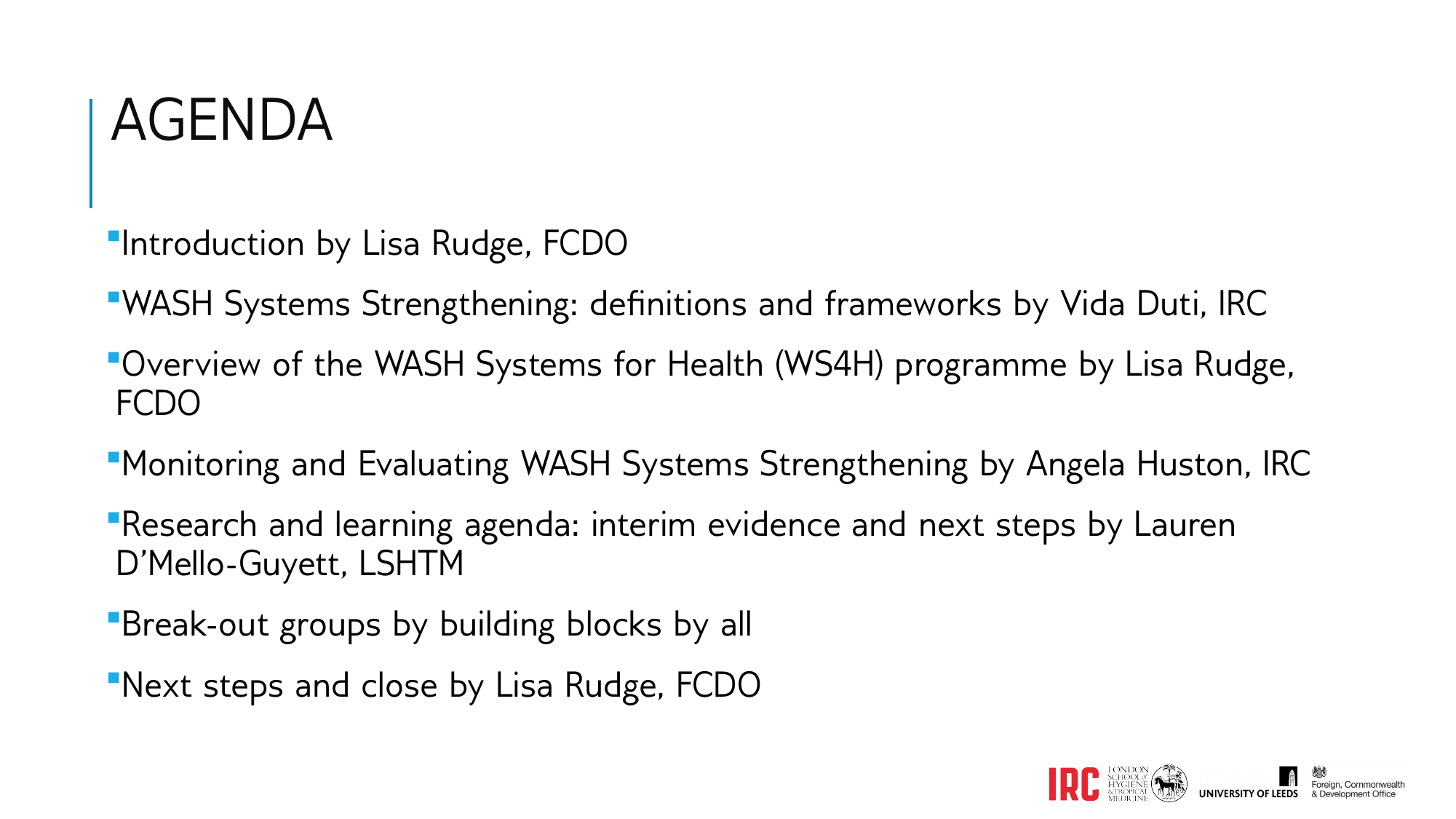

# Agenda
Introduction by Lisa Rudge, FCDO
WASH Systems Strengthening: definitions and frameworks by Vida Duti, IRC
Overview of the WASH Systems for Health (WS4H) programme by Lisa Rudge, FCDO
Monitoring and Evaluating WASH Systems Strengthening by Angela Huston, IRC
Research and learning agenda: interim evidence and next steps by Lauren D’Mello-Guyett, LSHTM
Break-out groups by building blocks by all
Next steps and close by Lisa Rudge, FCDO